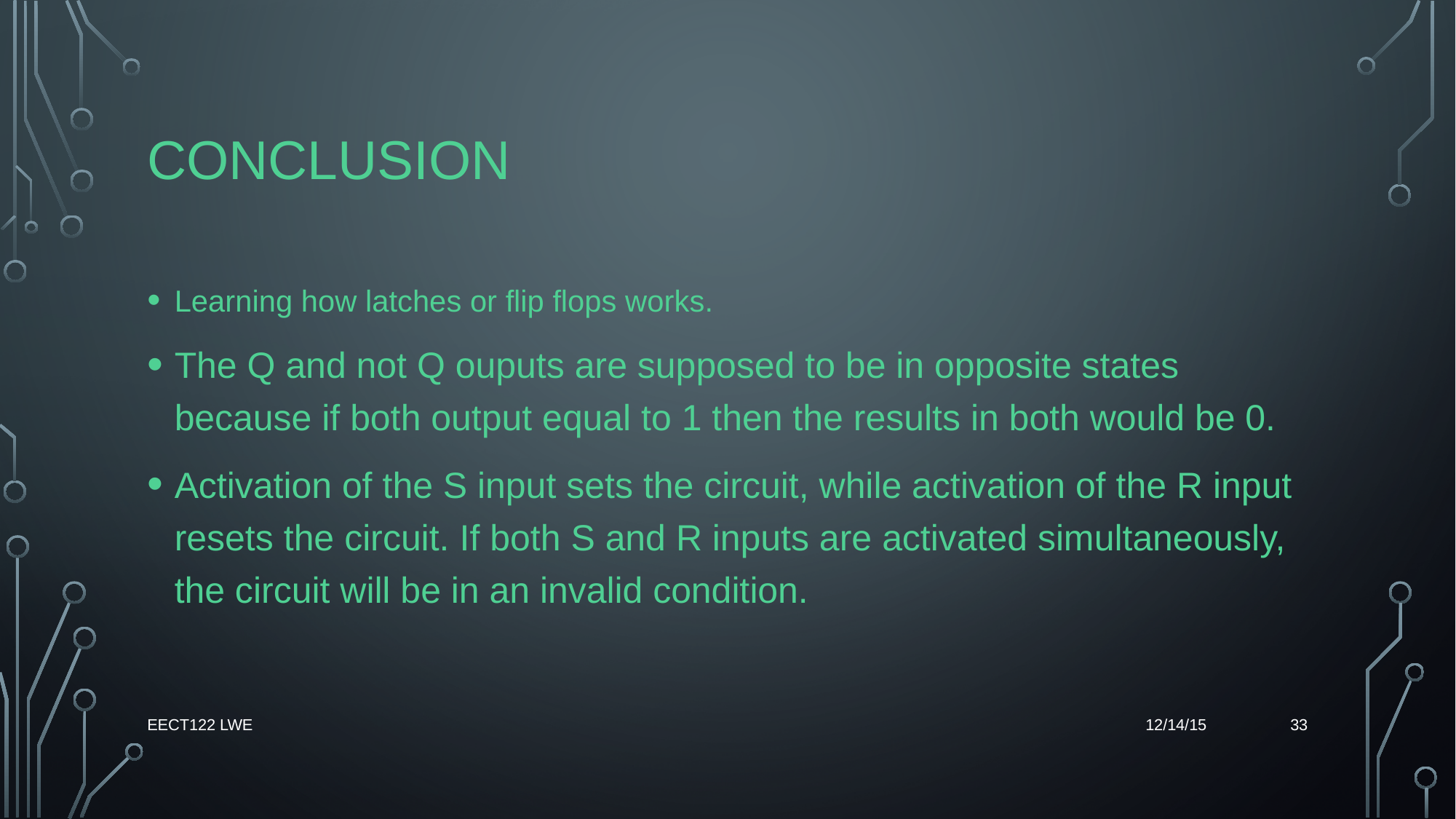

# Conclusion
Learning how latches or flip flops works.
The Q and not Q ouputs are supposed to be in opposite states because if both output equal to 1 then the results in both would be 0.
Activation of the S input sets the circuit, while activation of the R input resets the circuit. If both S and R inputs are activated simultaneously, the circuit will be in an invalid condition.
33
EECT122 Lwe
12/14/15